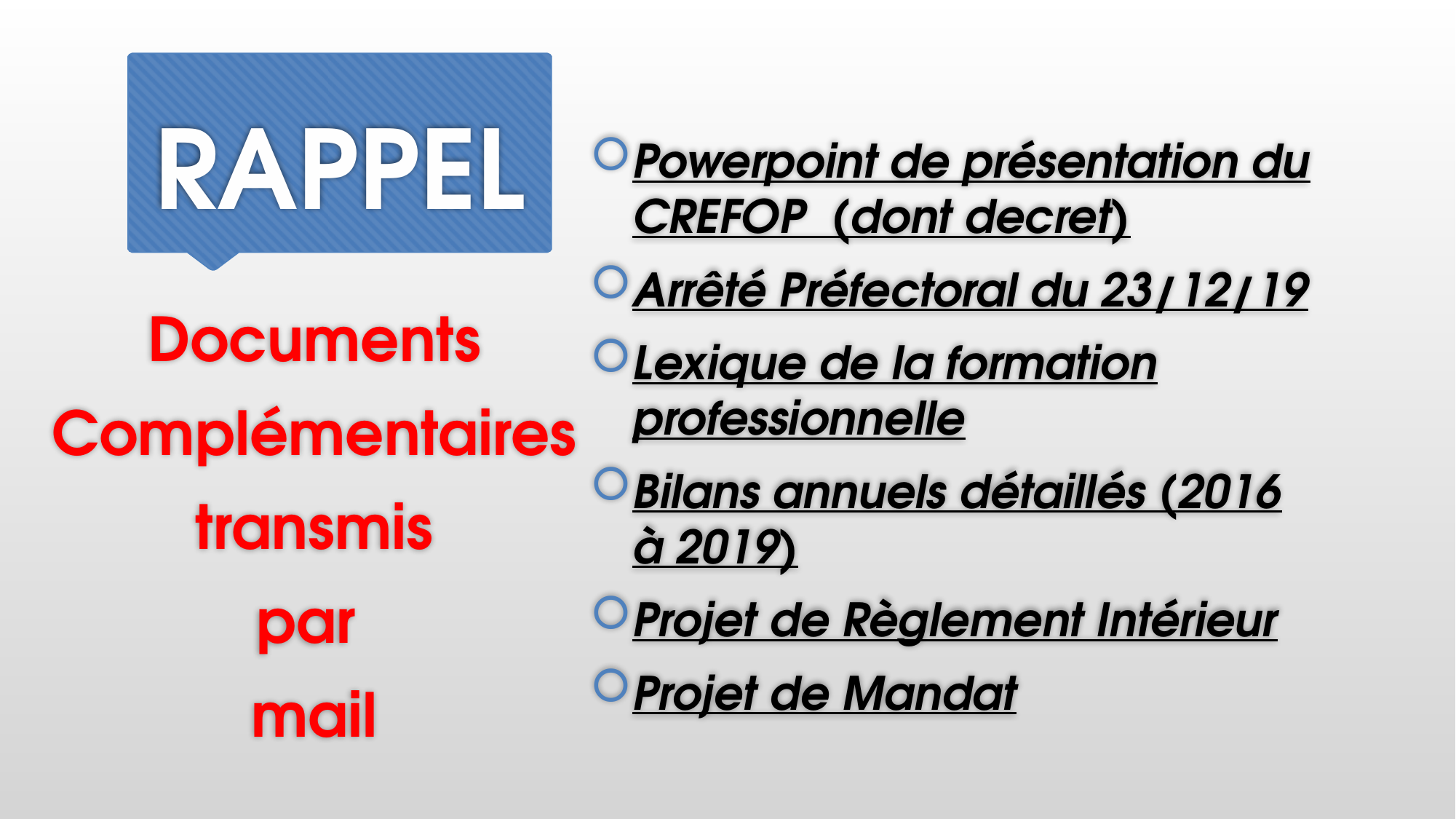

# RAPPEL

Powerpoint de présentation du CREFOP  (dont decret)
Arrêté Préfectoral du 23/12/19
Lexique de la formation professionnelle
Bilans annuels détaillés (2016 à 2019)
Projet de Règlement Intérieur
Projet de Mandat

Documents
Complémentaires
 transmis
par
mail